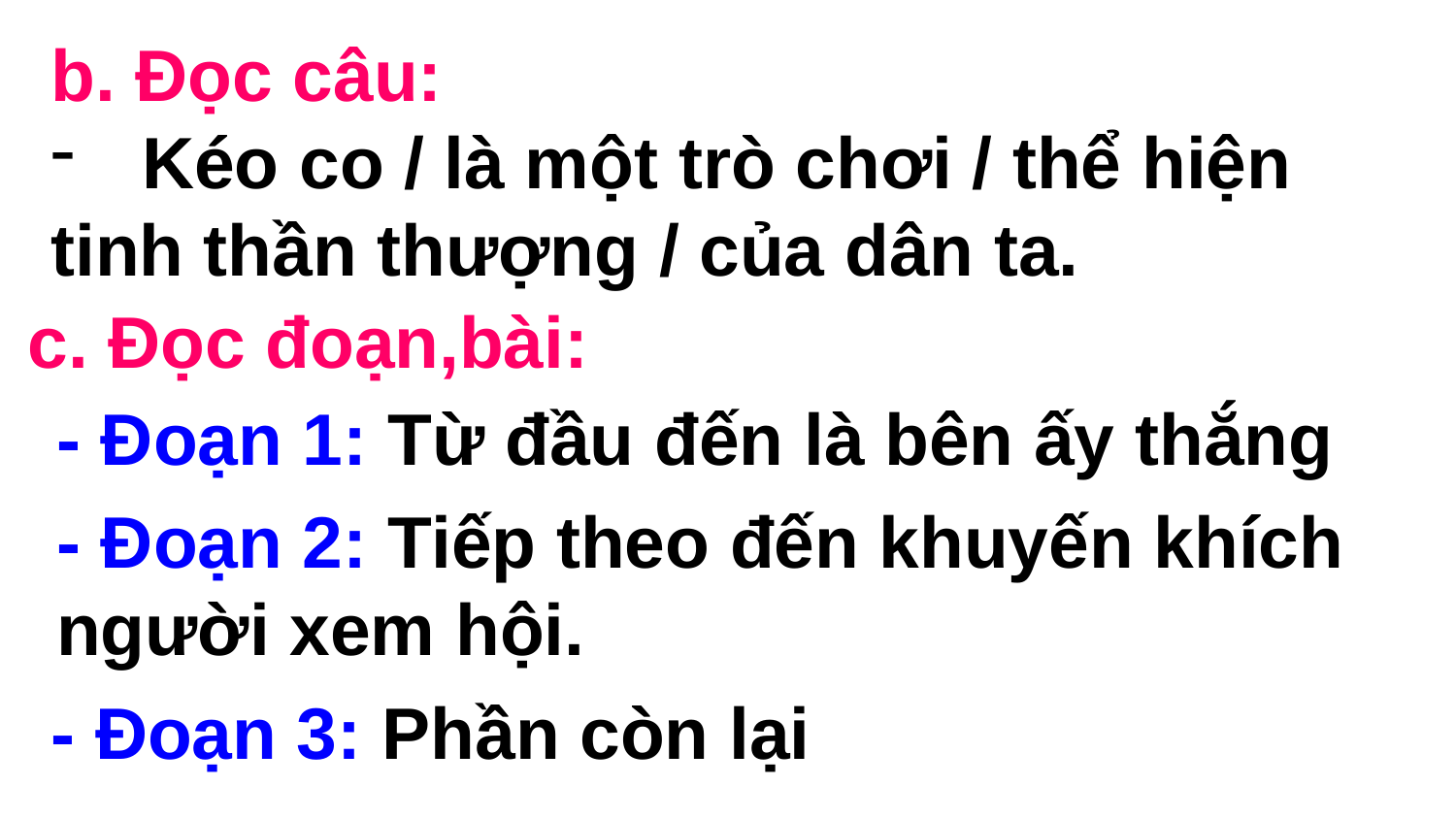

b. Đọc câu:
Kéo co / là một trò chơi / thể hiện
tinh thần thượng / của dân ta.
c. Đọc đoạn,bài:
- Đoạn 1: Từ đầu đến là bên ấy thắng
- Đoạn 2: Tiếp theo đến khuyến khích người xem hội.
- Đoạn 3: Phần còn lại